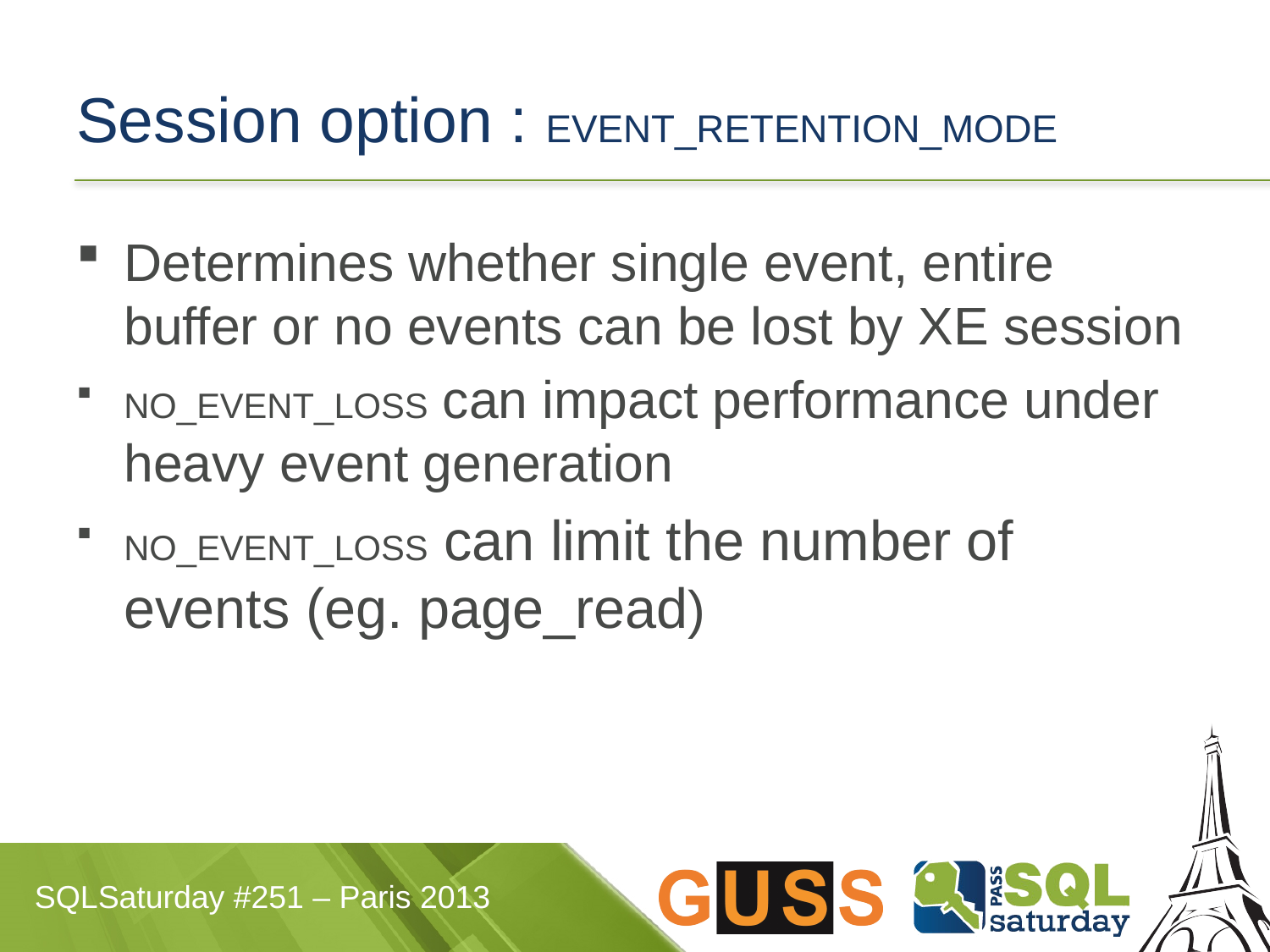

# Session option : EVENT_RETENTION_MODE
Determines whether single event, entire buffer or no events can be lost by XE session
NO_EVENT_LOSS can impact performance under heavy event generation
NO_EVENT_LOSS can limit the number of events (eg. page_read)